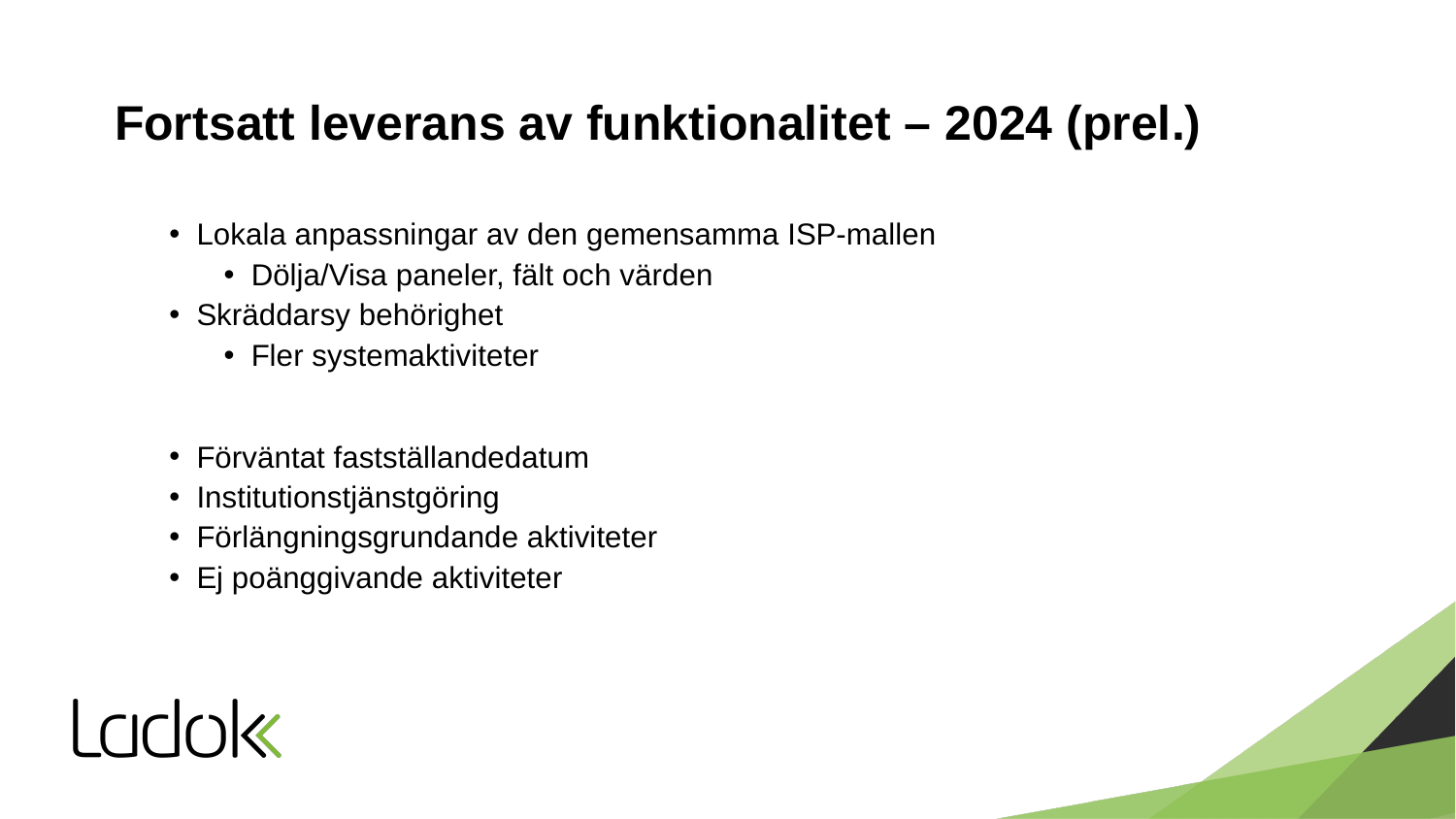

# Fortsatt leverans av funktionalitet – 2024 (prel.)

Lokala anpassningar av den gemensamma ISP-mallen
Dölja/Visa paneler, fält och värden
Skräddarsy behörighet
Fler systemaktiviteter

Förväntat fastställandedatum
Institutionstjänstgöring
Förlängningsgrundande aktiviteter
Ej poänggivande aktiviteter